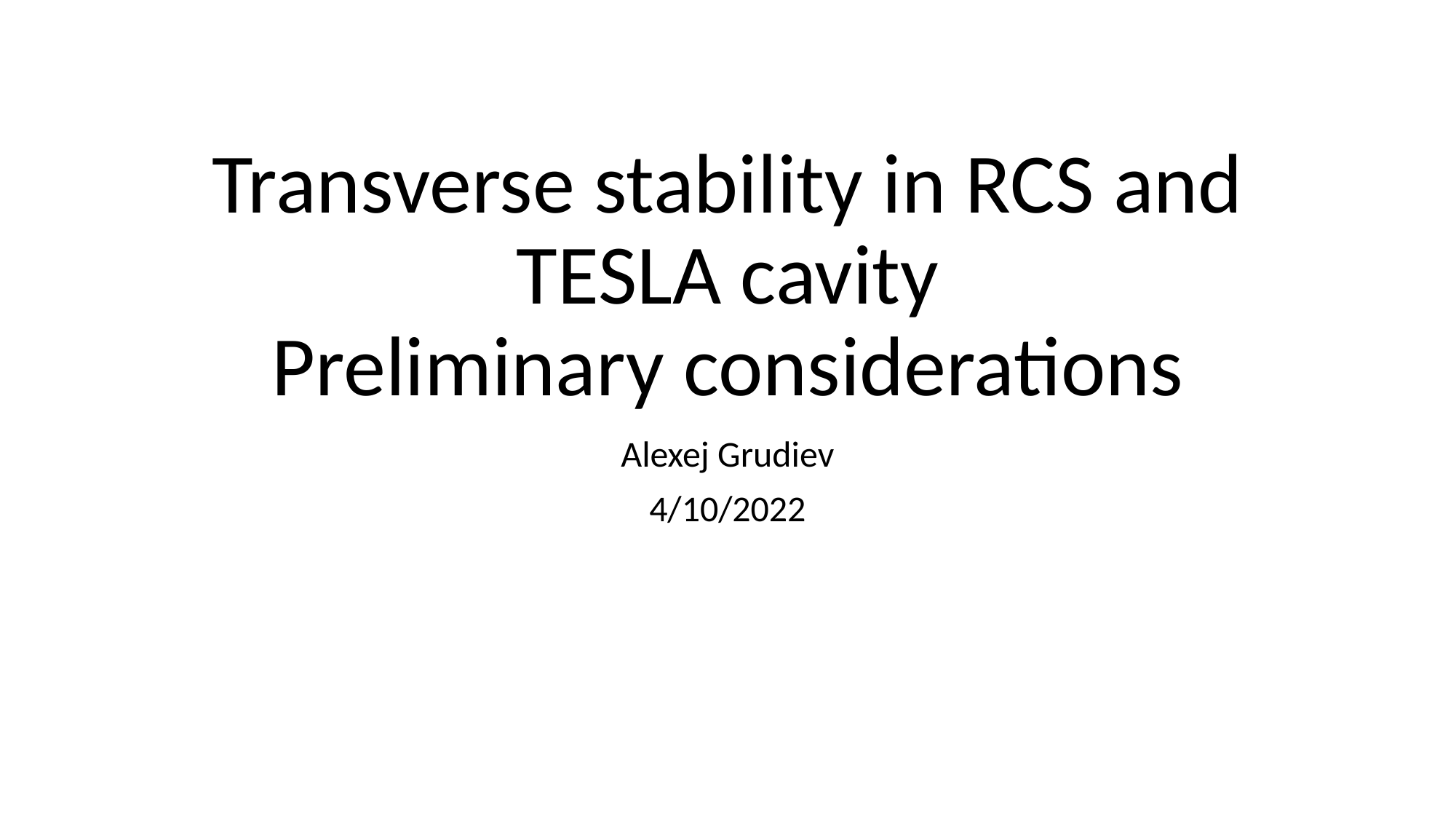

# Transverse stability in RCS and TESLA cavity Preliminary considerations
Alexej Grudiev
4/10/2022